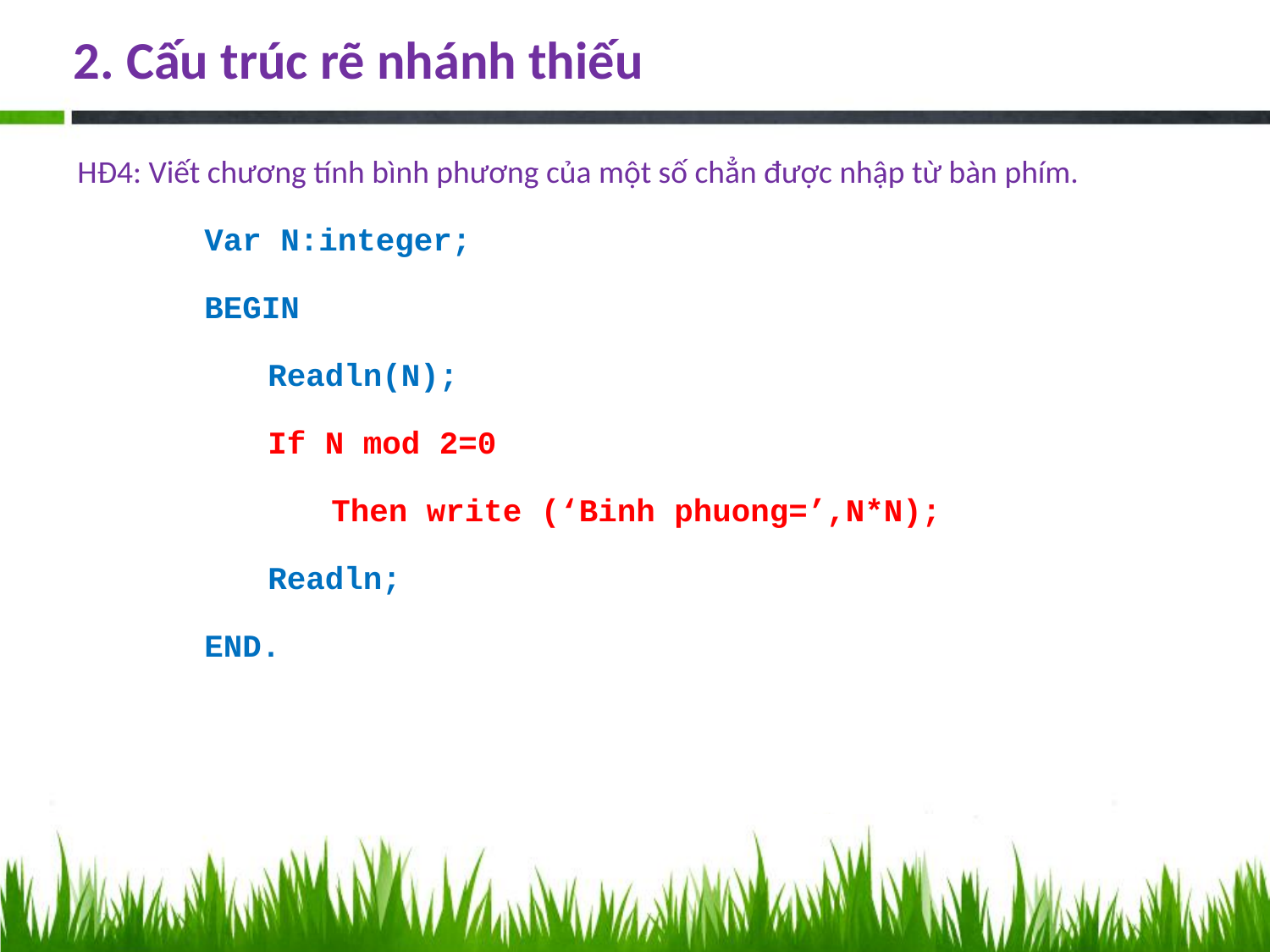

# 2. Cấu trúc rẽ nhánh thiếu
HĐ4: Viết chương tính bình phương của một số chẳn được nhập từ bàn phím.
Var N:integer;
BEGIN
Readln(N);
If N mod 2=0
Then write (‘Binh phuong=’,N*N);
Readln;
END.